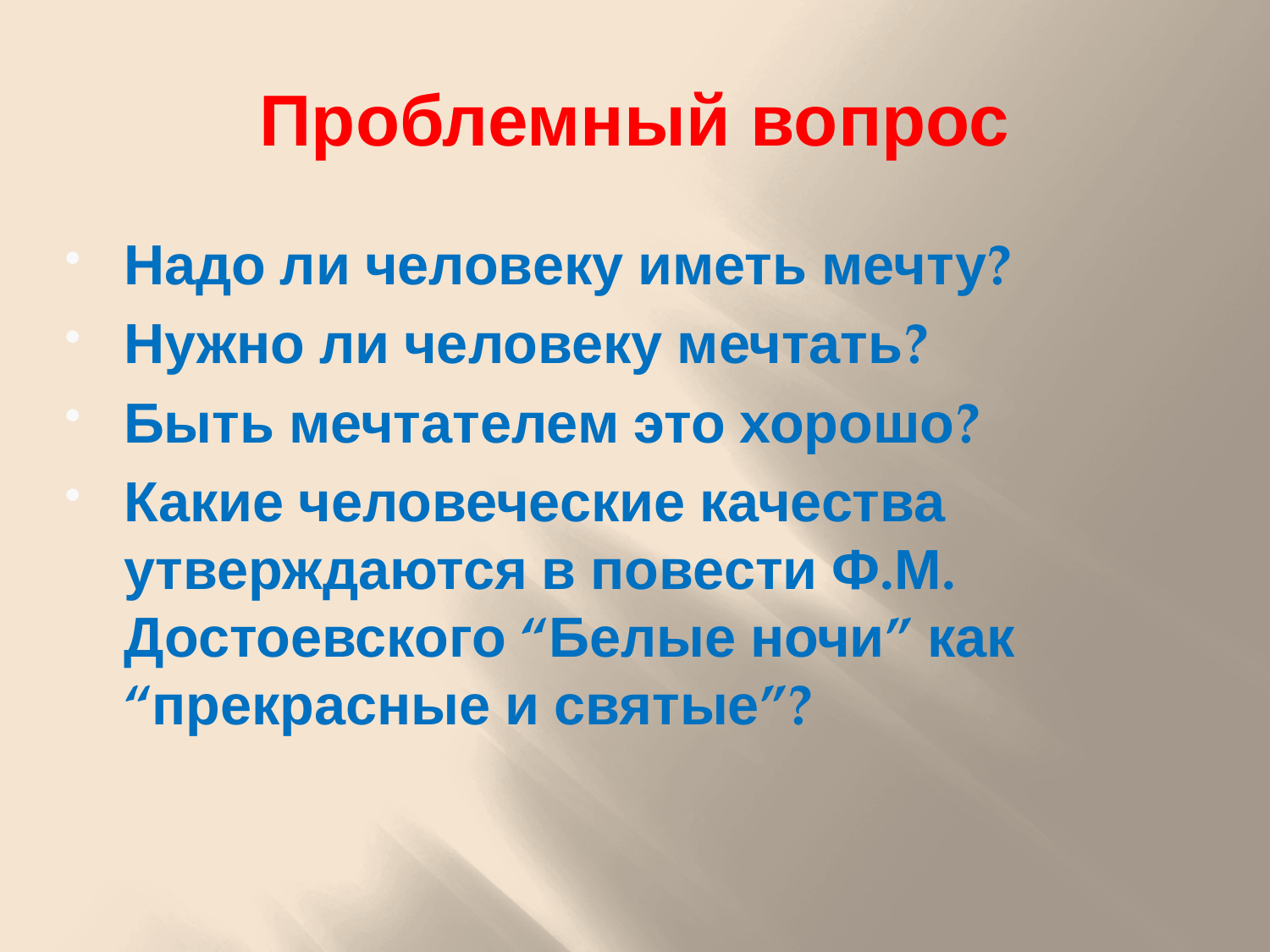

# Проблемный вопрос
Надо ли человеку иметь мечту?
Нужно ли человеку мечтать?
Быть мечтателем это хорошо?
Какие человеческие качества утверждаются в повести Ф.М. Достоевского “Белые ночи” как “прекрасные и святые”?